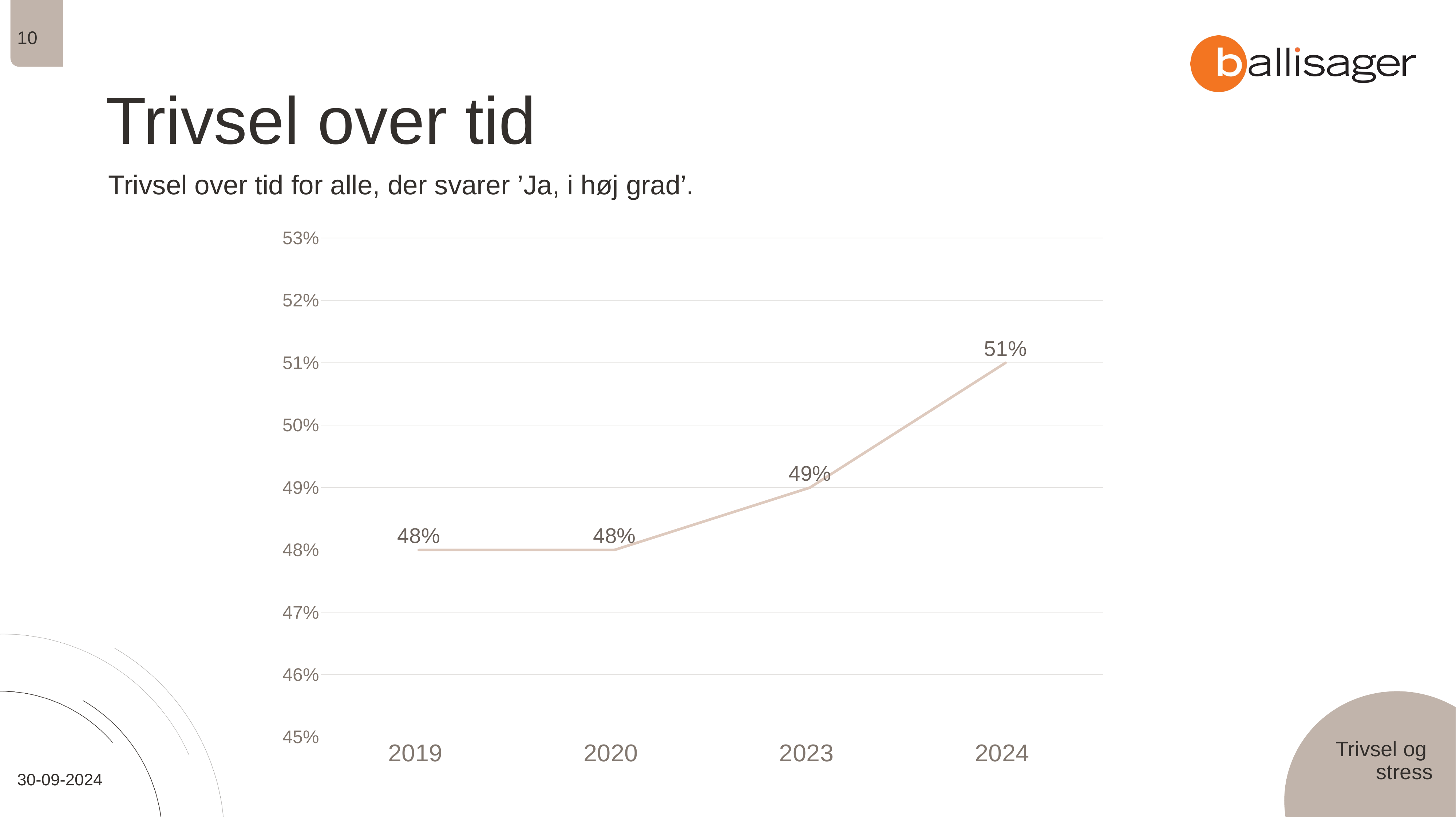

10
# Trivsel over tid
Trivsel over tid for alle, der svarer ’Ja, i høj grad’.

### Chart

| Category | Andel der trives på job |
|---|---|
| 2019  | 0.48 |
| 2020  | 0.48 |
| 2023  | 0.49 |
| 2024  | 0.51 |
30-09-2024